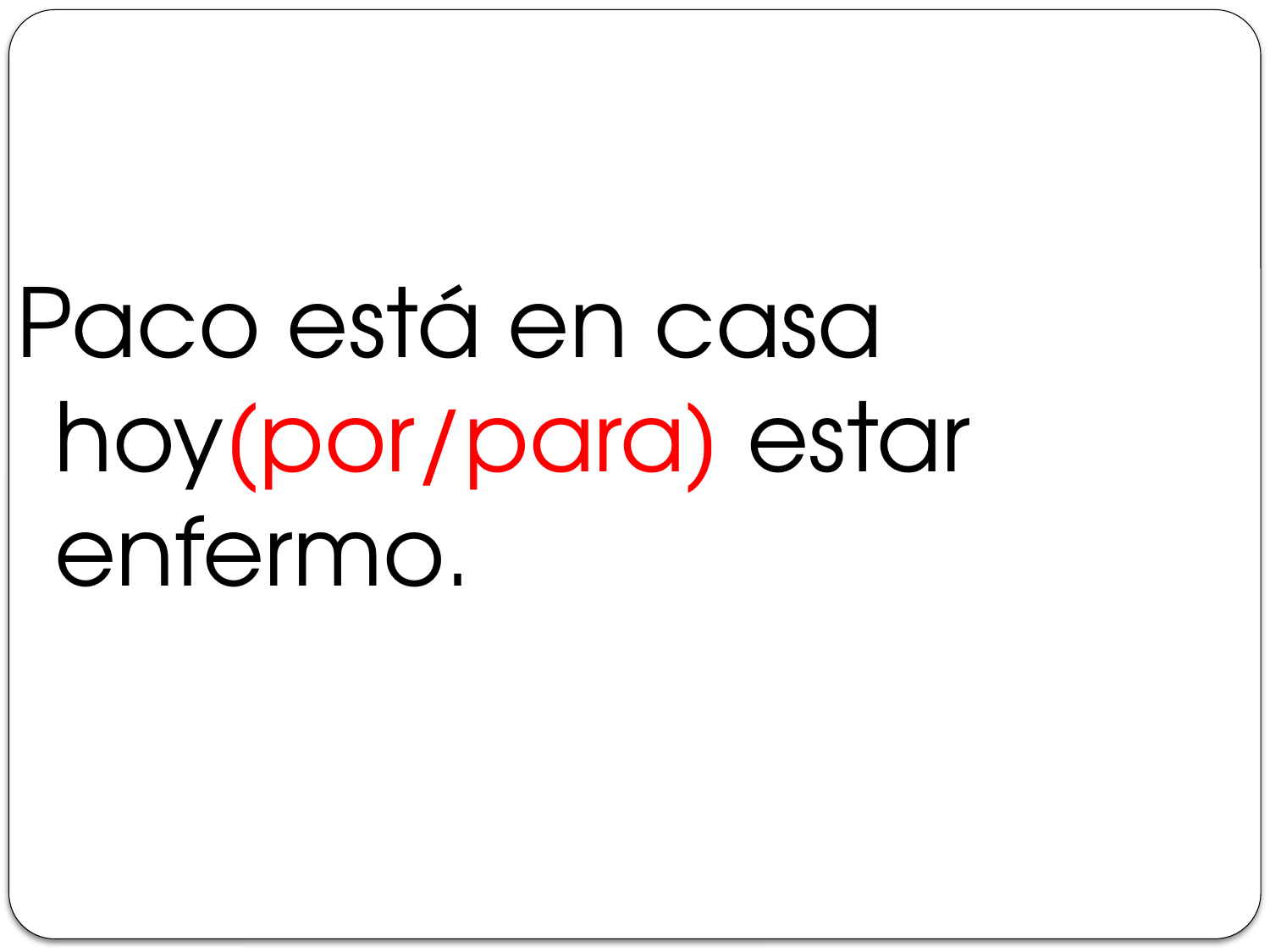

#
Paco está en casa hoy(por/para) estar enfermo.